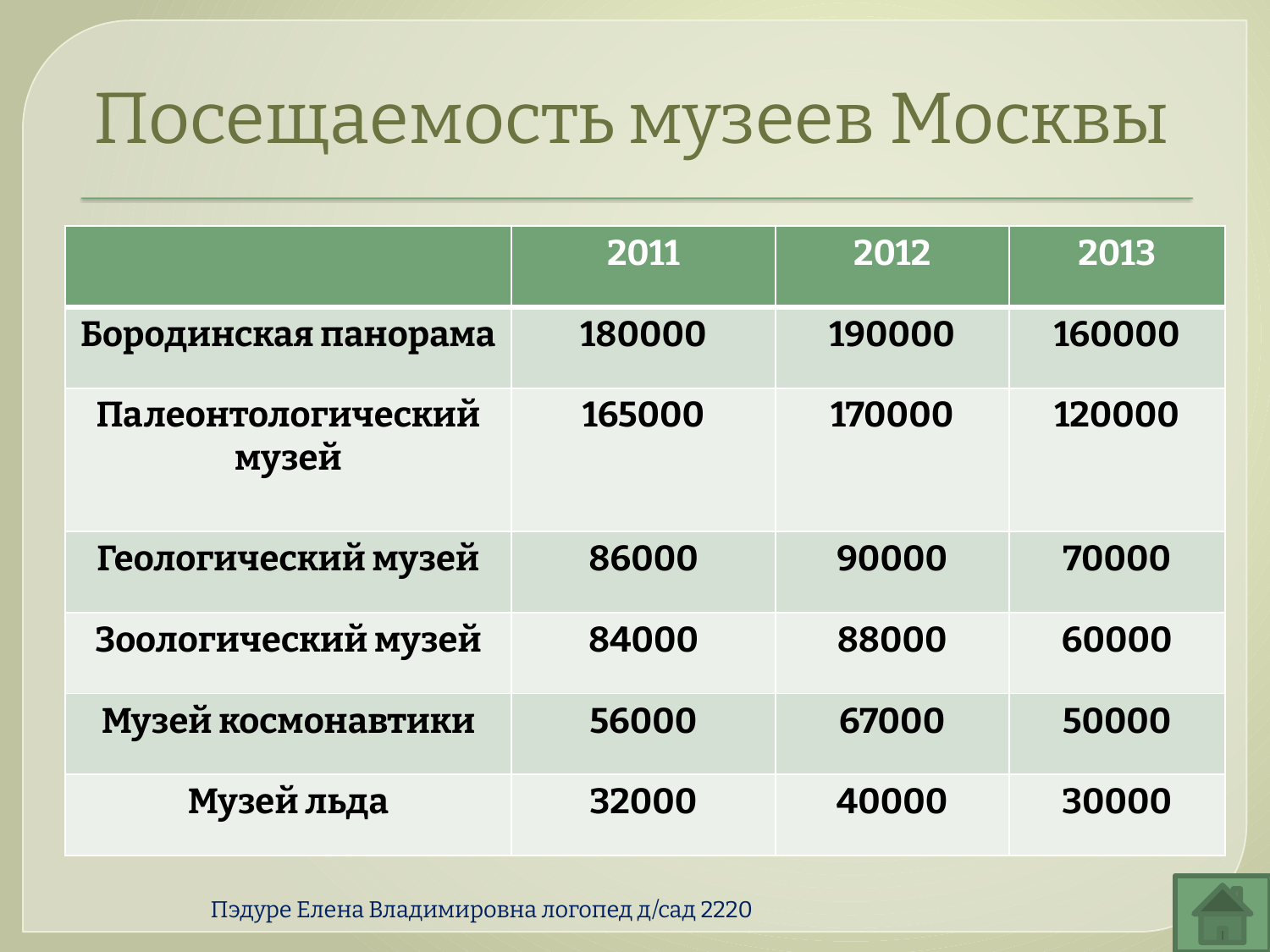

# Посещаемость музеев Москвы
|  | 2011 | 2012 | 2013 |
| --- | --- | --- | --- |
| Бородинская панорама | 180000 | 190000 | 160000 |
| Палеонтологический музей | 165000 | 170000 | 120000 |
| Геологический музей | 86000 | 90000 | 70000 |
| Зоологический музей | 84000 | 88000 | 60000 |
| Музей космонавтики | 56000 | 67000 | 50000 |
| Музей льда | 32000 | 40000 | 30000 |

Пэдуре Елена Владимировна логопед д/сад 2220